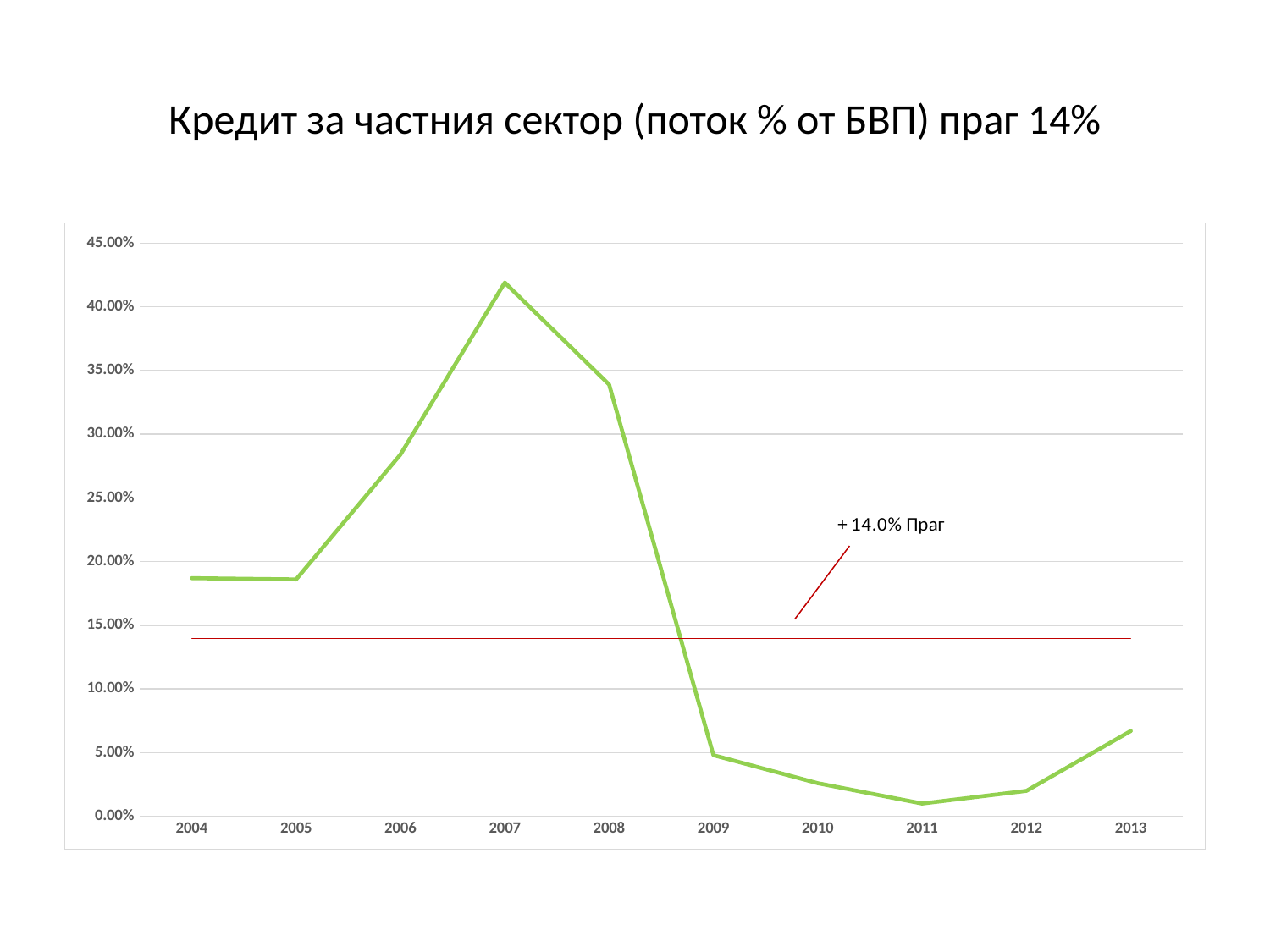

# Кредит за частния сектор (поток % от БВП) праг 14%

### Chart

| Category |  |  |
|---|---|---|
| 2004 | 0.187 | 0.14 |
| 2005 | 0.18600000000000003 | 0.14 |
| 2006 | 0.284 | 0.14 |
| 2007 | 0.419 | 0.14 |
| 2008 | 0.33899999999999997 | 0.14 |
| 2009 | 0.048 | 0.14 |
| 2010 | 0.026000000000000002 | 0.14 |
| 2011 | 0.01 | 0.14 |
| 2012 | 0.02 | 0.14 |
| 2013 | 0.067 | 0.14 |